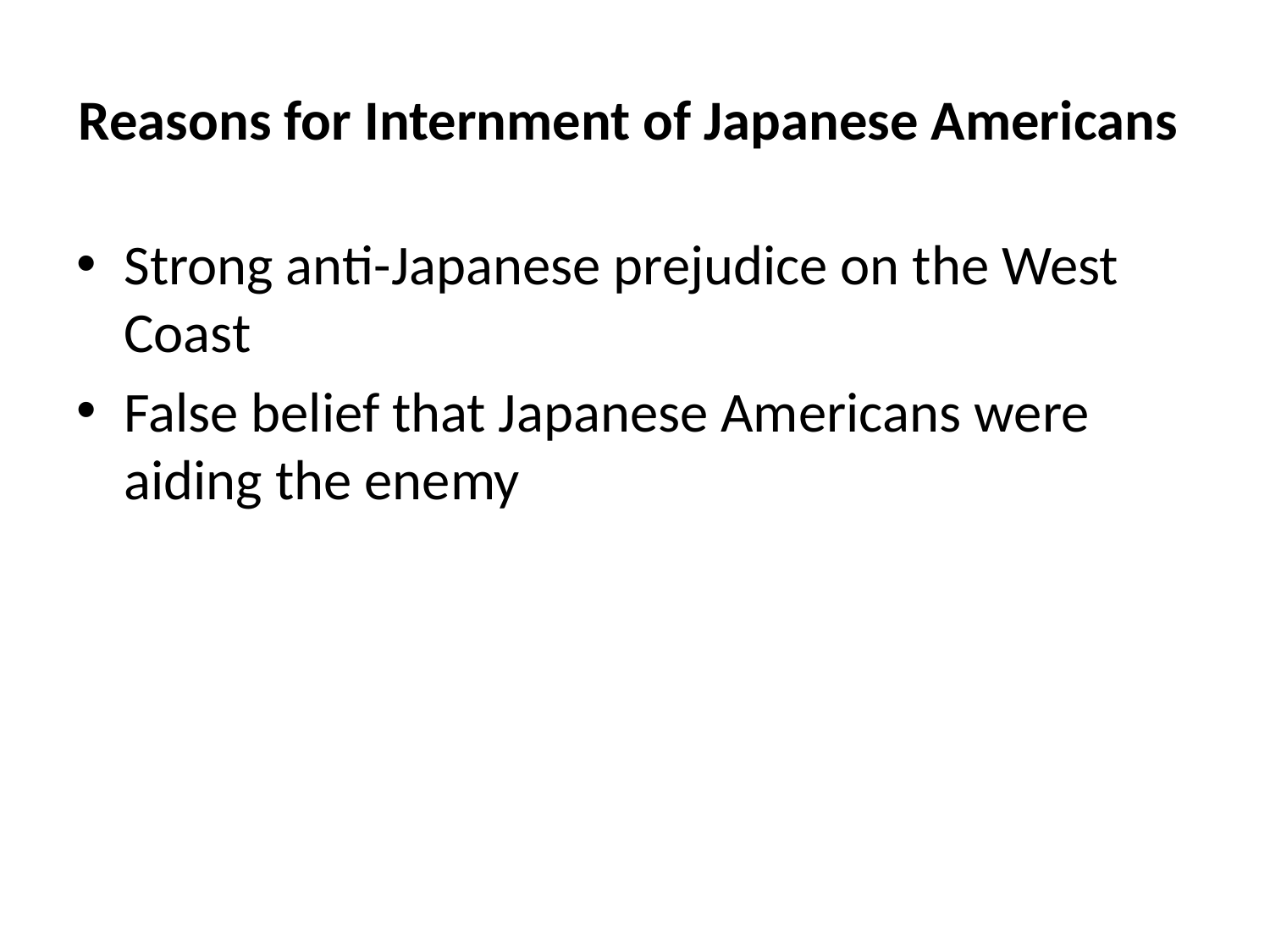

# Reasons for Internment of Japanese Americans
Strong anti-Japanese prejudice on the West Coast
False belief that Japanese Americans were aiding the enemy